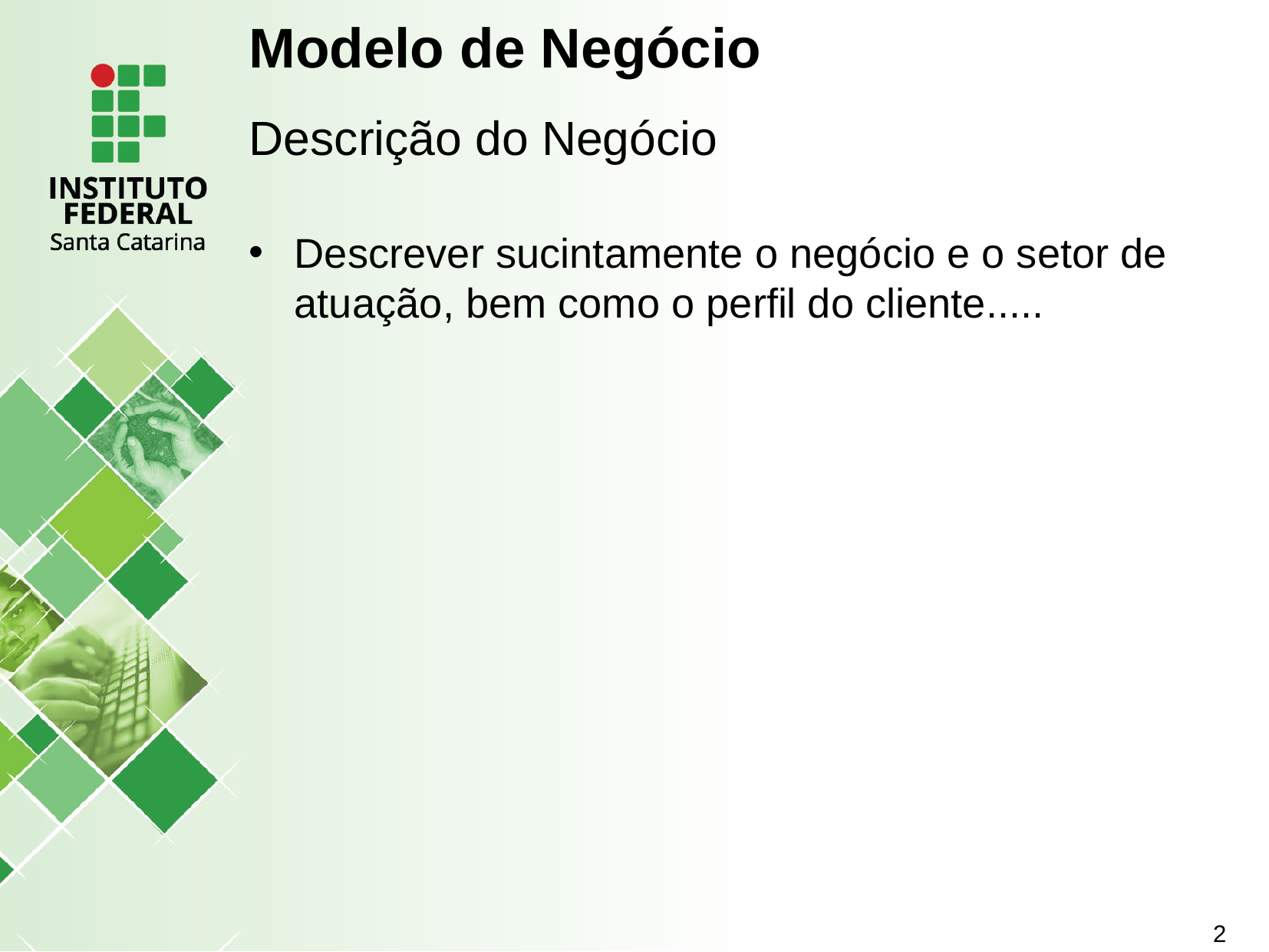

Modelo de Negócio
Descrição do Negócio
Descrever sucintamente o negócio e o setor de atuação, bem como o perfil do cliente.....
2